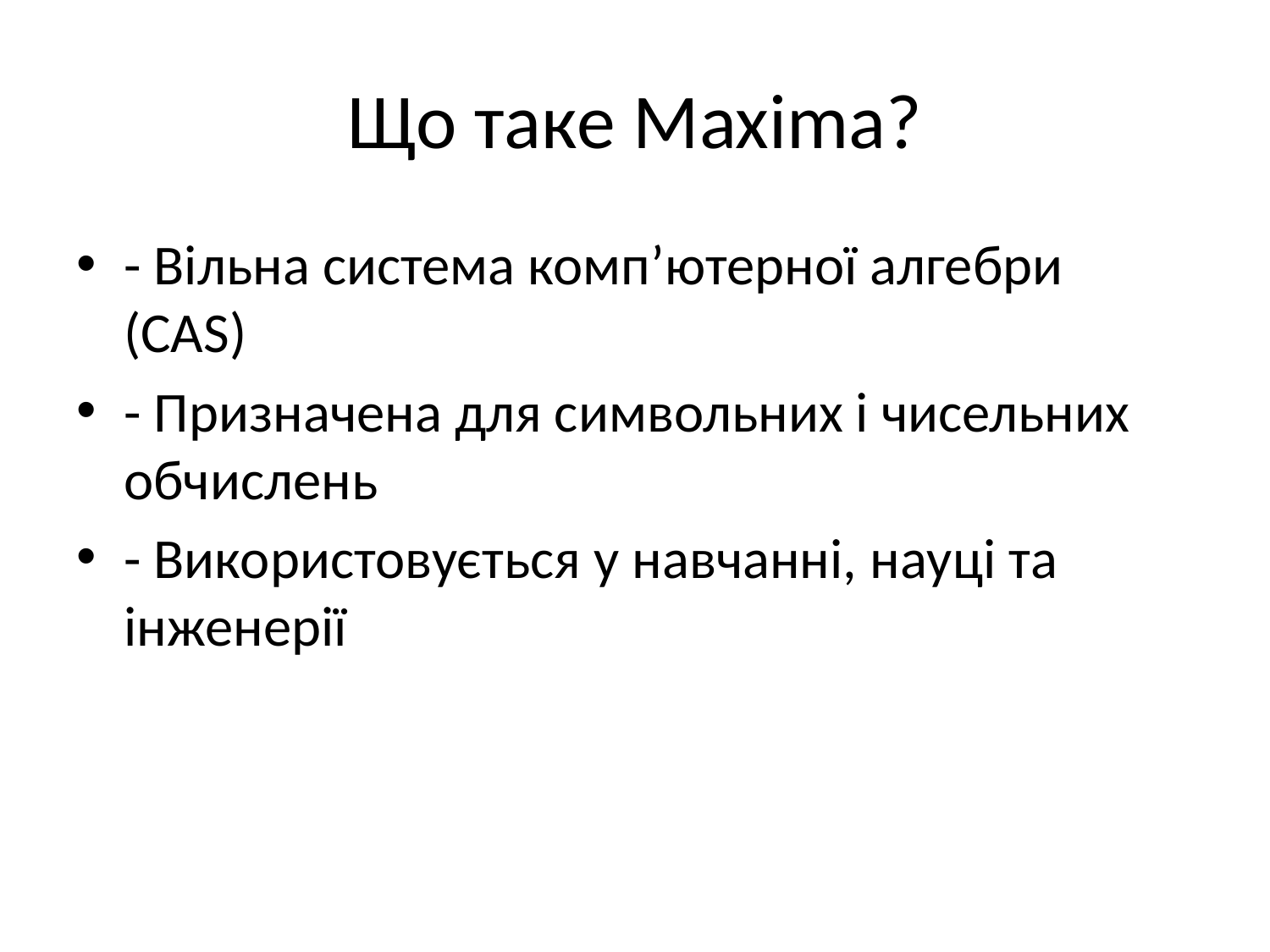

# Що таке Maxima?
- Вільна система комп’ютерної алгебри (CAS)
- Призначена для символьних і чисельних обчислень
- Використовується у навчанні, науці та інженерії